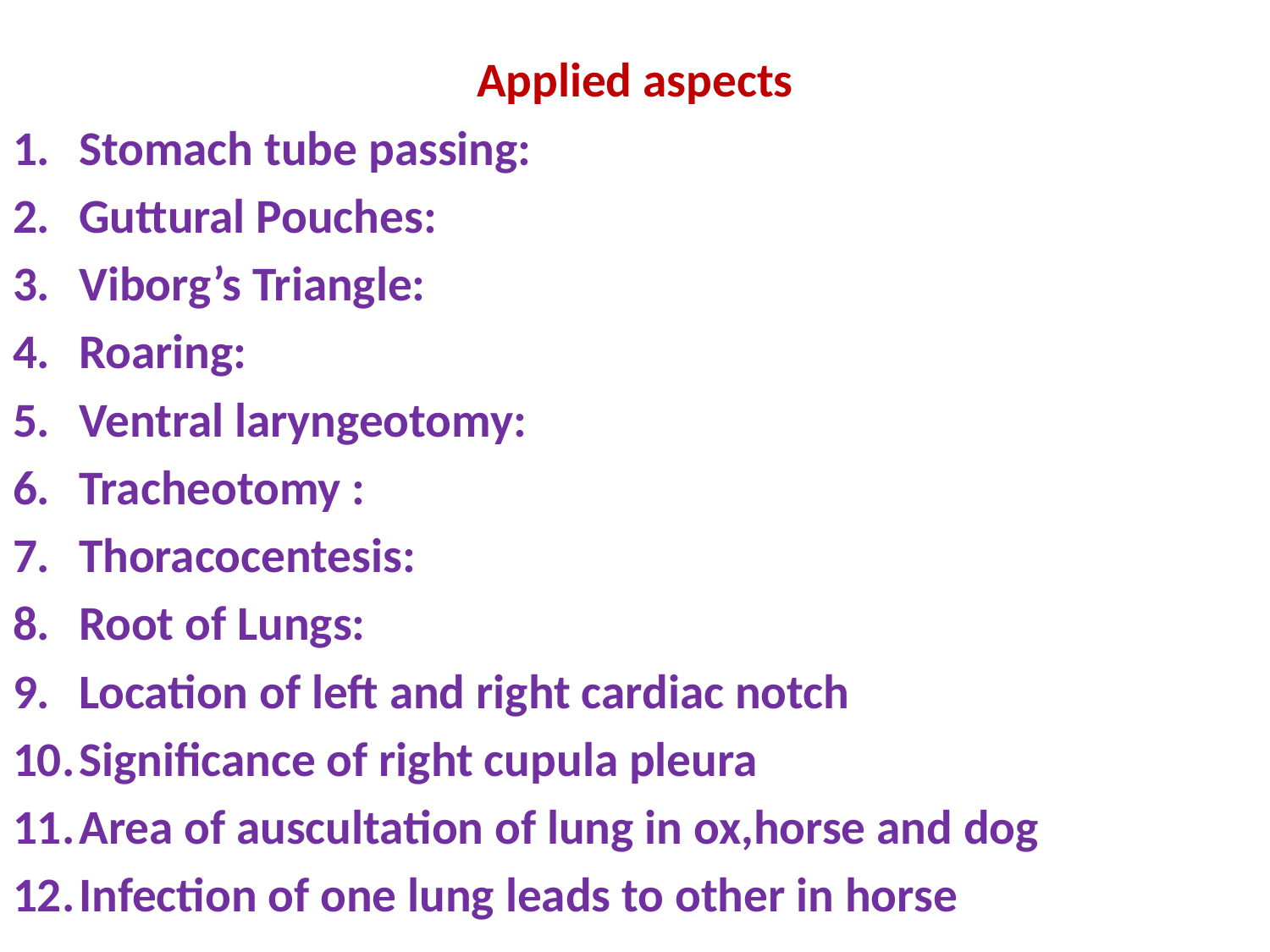

Applied aspects
Stomach tube passing:
Guttural Pouches:
Viborg’s Triangle:
Roaring:
Ventral laryngeotomy:
Tracheotomy :
Thoracocentesis:
Root of Lungs:
Location of left and right cardiac notch
Significance of right cupula pleura
Area of auscultation of lung in ox,horse and dog
Infection of one lung leads to other in horse